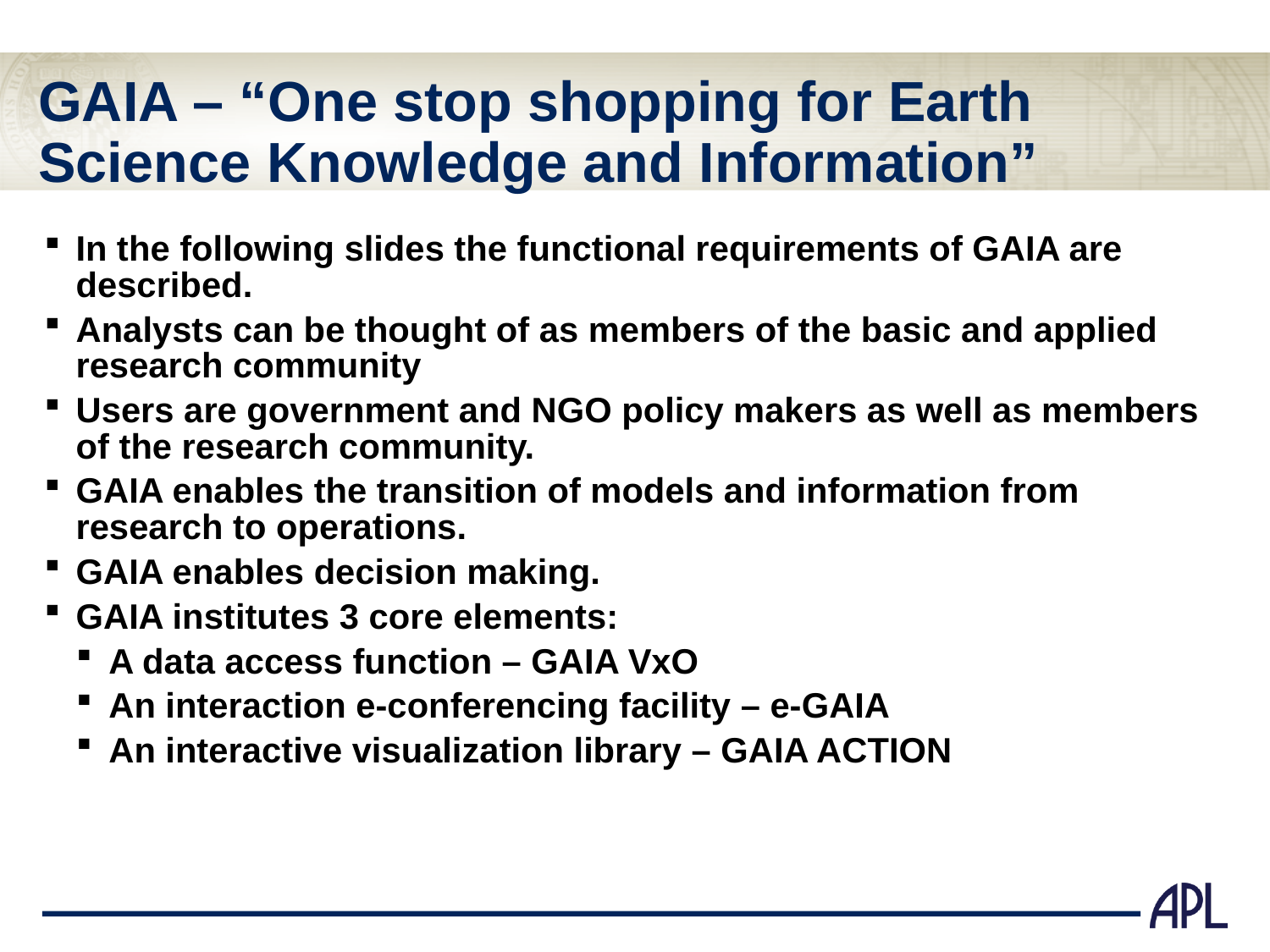

# GAIA – “One stop shopping for Earth Science Knowledge and Information”
In the following slides the functional requirements of GAIA are described.
Analysts can be thought of as members of the basic and applied research community
Users are government and NGO policy makers as well as members of the research community.
GAIA enables the transition of models and information from research to operations.
GAIA enables decision making.
GAIA institutes 3 core elements:
A data access function – GAIA VxO
An interaction e-conferencing facility – e-GAIA
An interactive visualization library – GAIA ACTION